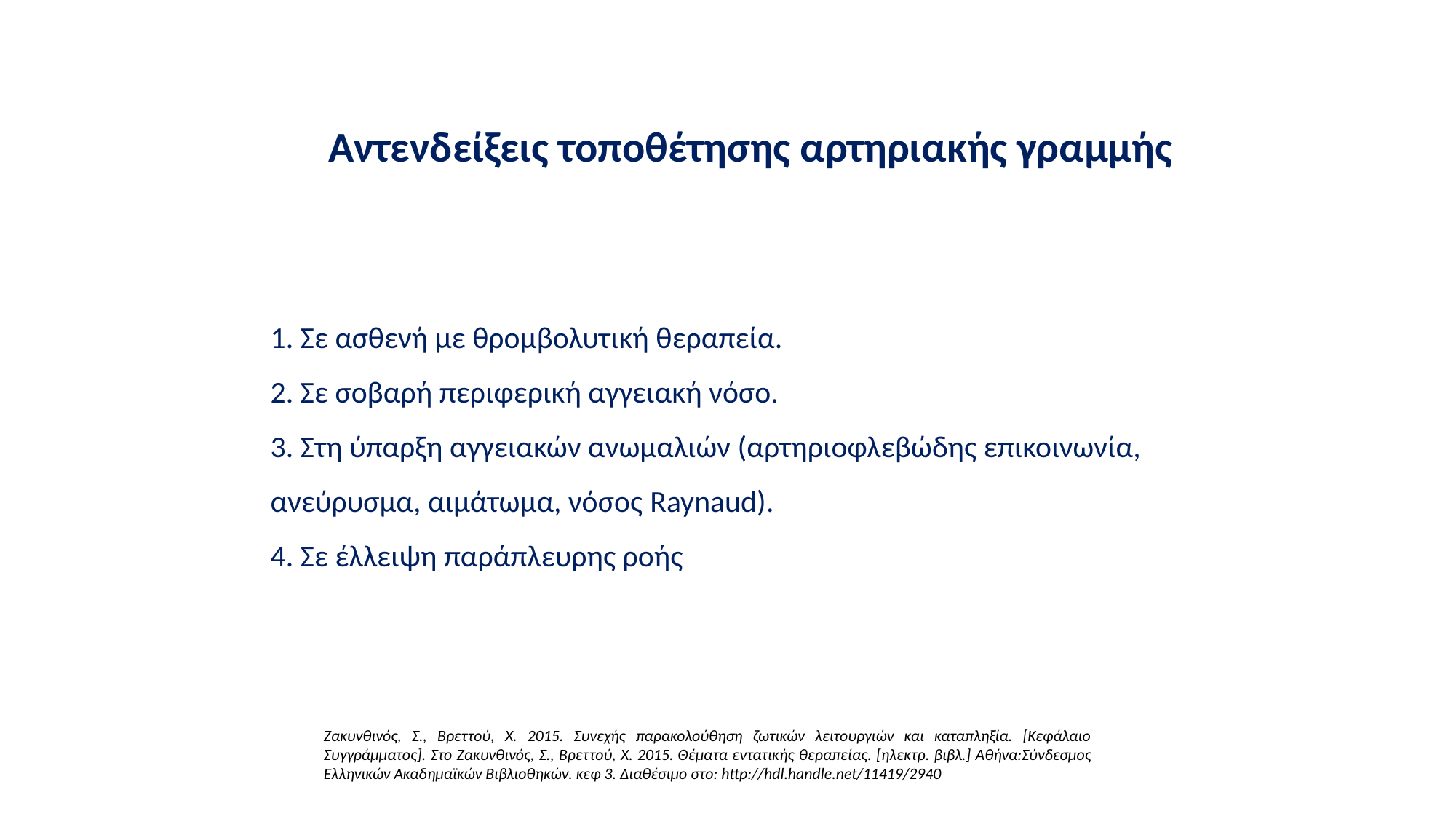

Αντενδείξεις τοποθέτησης αρτηριακής γραμμής
1. Σε ασθενή με θρομβολυτική θεραπεία.
2. Σε σοβαρή περιφερική αγγειακή νόσο.
3. Στη ύπαρξη αγγειακών ανωμαλιών (αρτηριοφλεβώδης επικοινωνία, ανεύρυσμα, αιμάτωμα, νόσος Raynaud).
4. Σε έλλειψη παράπλευρης ροής
Ζακυνθινός, Σ., Βρεττού, Χ. 2015. Συνεχής παρακολούθηση ζωτικών λειτουργιών και καταπληξία. [Κεφάλαιο Συγγράμματος]. Στο Ζακυνθινός, Σ., Βρεττού, Χ. 2015. Θέματα εντατικής θεραπείας. [ηλεκτρ. βιβλ.] Αθήνα:Σύνδεσμος Ελληνικών Ακαδημαϊκών Βιβλιοθηκών. κεφ 3. Διαθέσιμο στο: http://hdl.handle.net/11419/2940